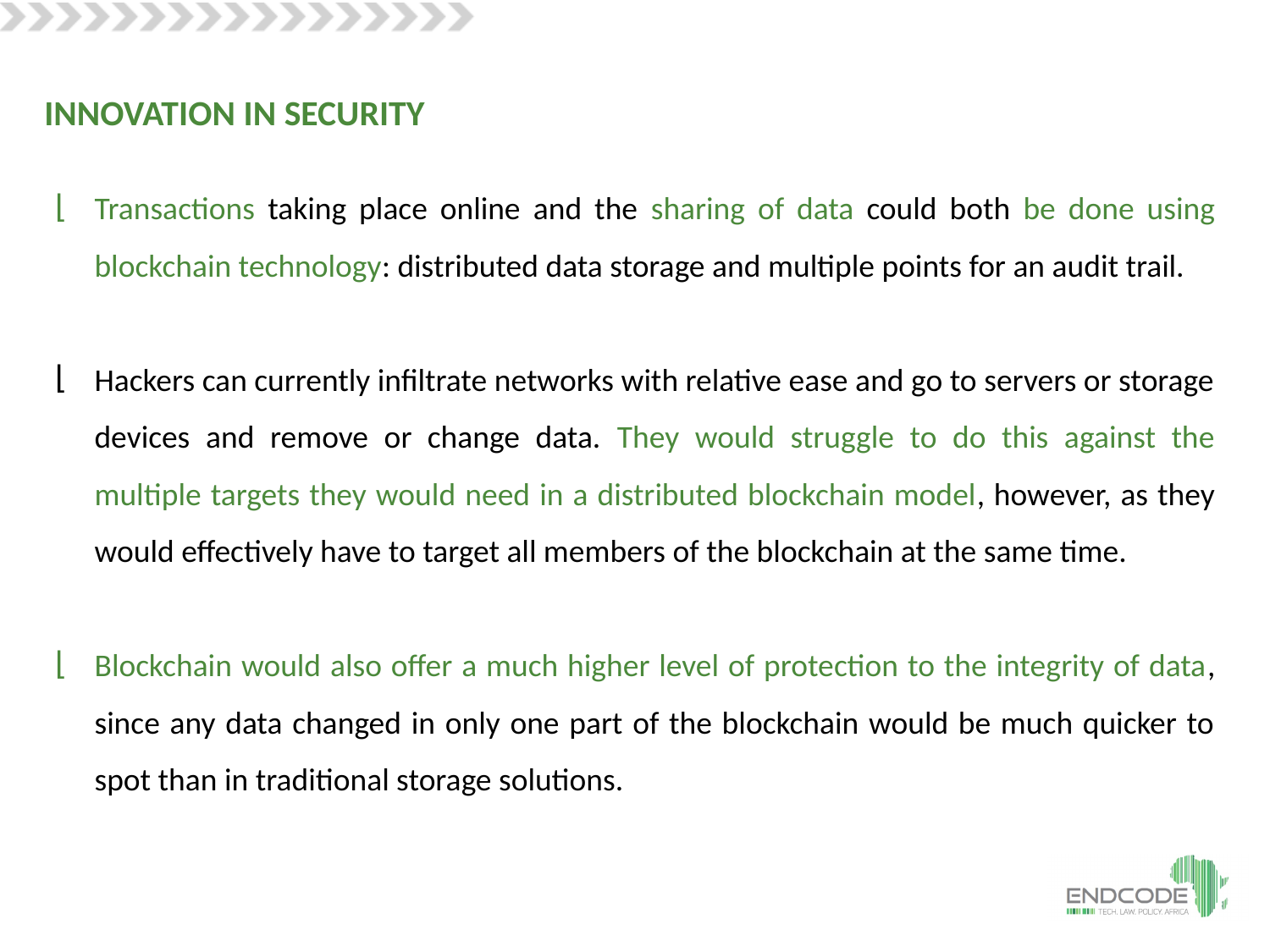

INNOVATION IN SECURITY
Transactions taking place online and the sharing of data could both be done using blockchain technology: distributed data storage and multiple points for an audit trail.

Hackers can currently infiltrate networks with relative ease and go to servers or storage devices and remove or change data. They would struggle to do this against the multiple targets they would need in a distributed blockchain model, however, as they would effectively have to target all members of the blockchain at the same time.

Blockchain would also offer a much higher level of protection to the integrity of data, since any data changed in only one part of the blockchain would be much quicker to spot than in traditional storage solutions.